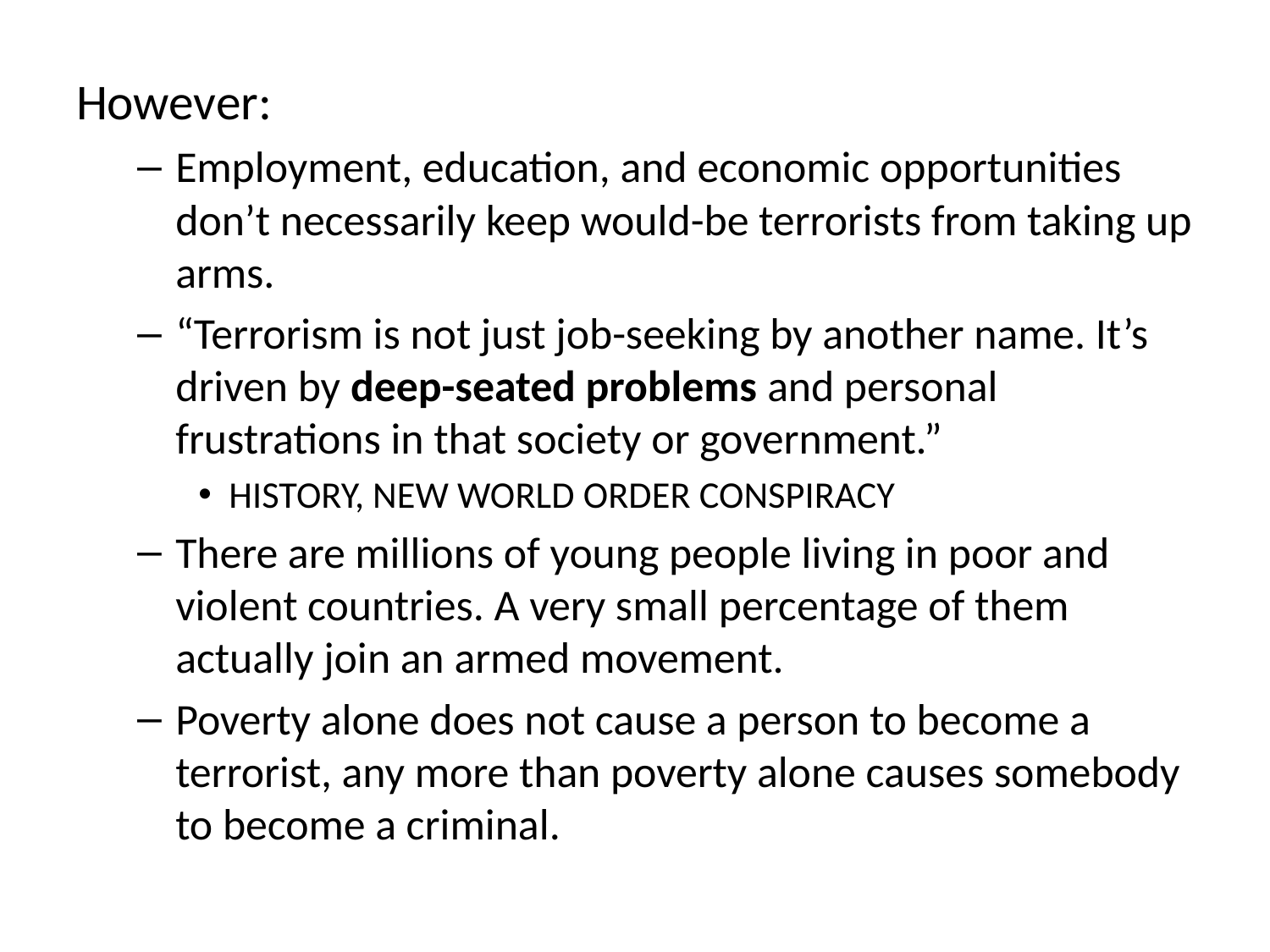

However:
Employment, education, and economic opportunities don’t necessarily keep would-be terrorists from taking up arms.
“Terrorism is not just job-seeking by another name. It’s driven by deep-seated problems and personal frustrations in that society or government.”
HISTORY, NEW WORLD ORDER CONSPIRACY
There are millions of young people living in poor and violent countries. A very small percentage of them actually join an armed movement.
Poverty alone does not cause a person to become a terrorist, any more than poverty alone causes somebody to become a criminal.